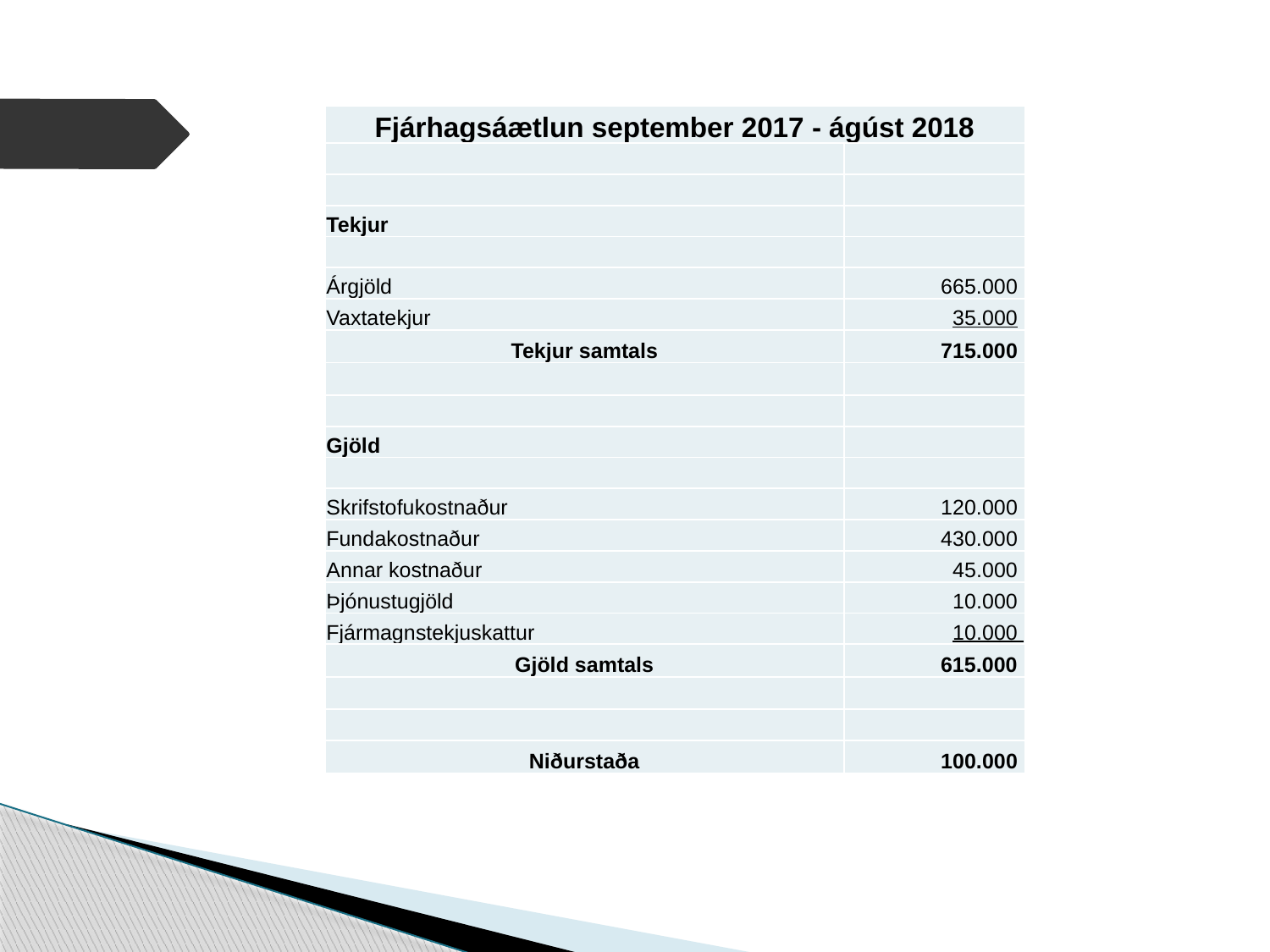

| Fjárhagsáætlun september 2017 - ágúst 2018 |  |
| --- | --- |
|  |  |
|  |  |
| Tekjur |  |
|  |  |
| Árgjöld | 665.000 |
| Vaxtatekjur | 35.000 |
| Tekjur samtals | 715.000 |
|  |  |
|  |  |
| Gjöld |  |
|  |  |
| Skrifstofukostnaður | 120.000 |
| Fundakostnaður | 430.000 |
| Annar kostnaður | 45.000 |
| Þjónustugjöld | 10.000 |
| Fjármagnstekjuskattur | 10.000 |
| Gjöld samtals | 615.000 |
|  |  |
|  |  |
| Niðurstaða | 100.000 |